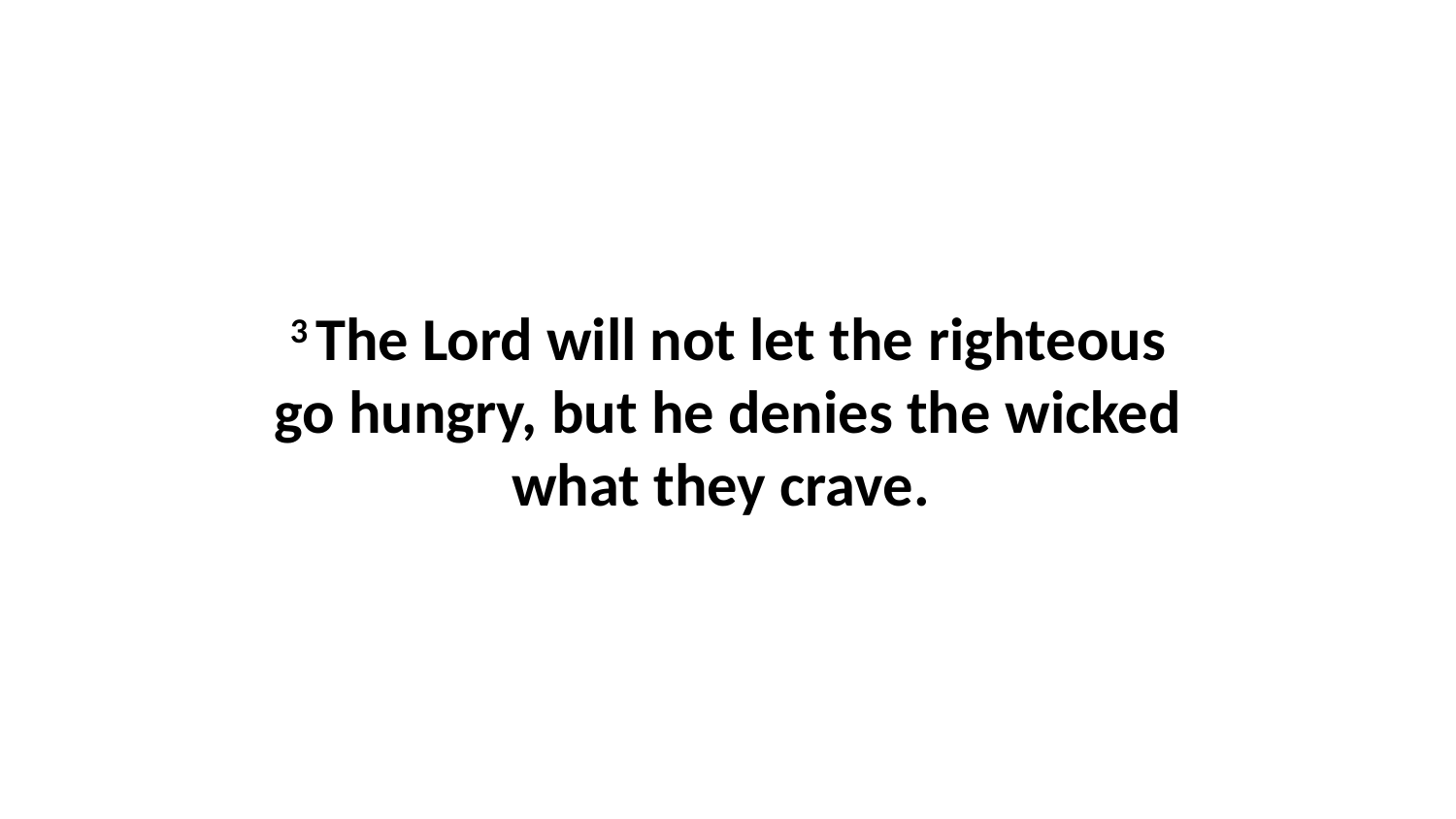

3 The Lord will not let the righteous go hungry, but he denies the wicked what they crave.